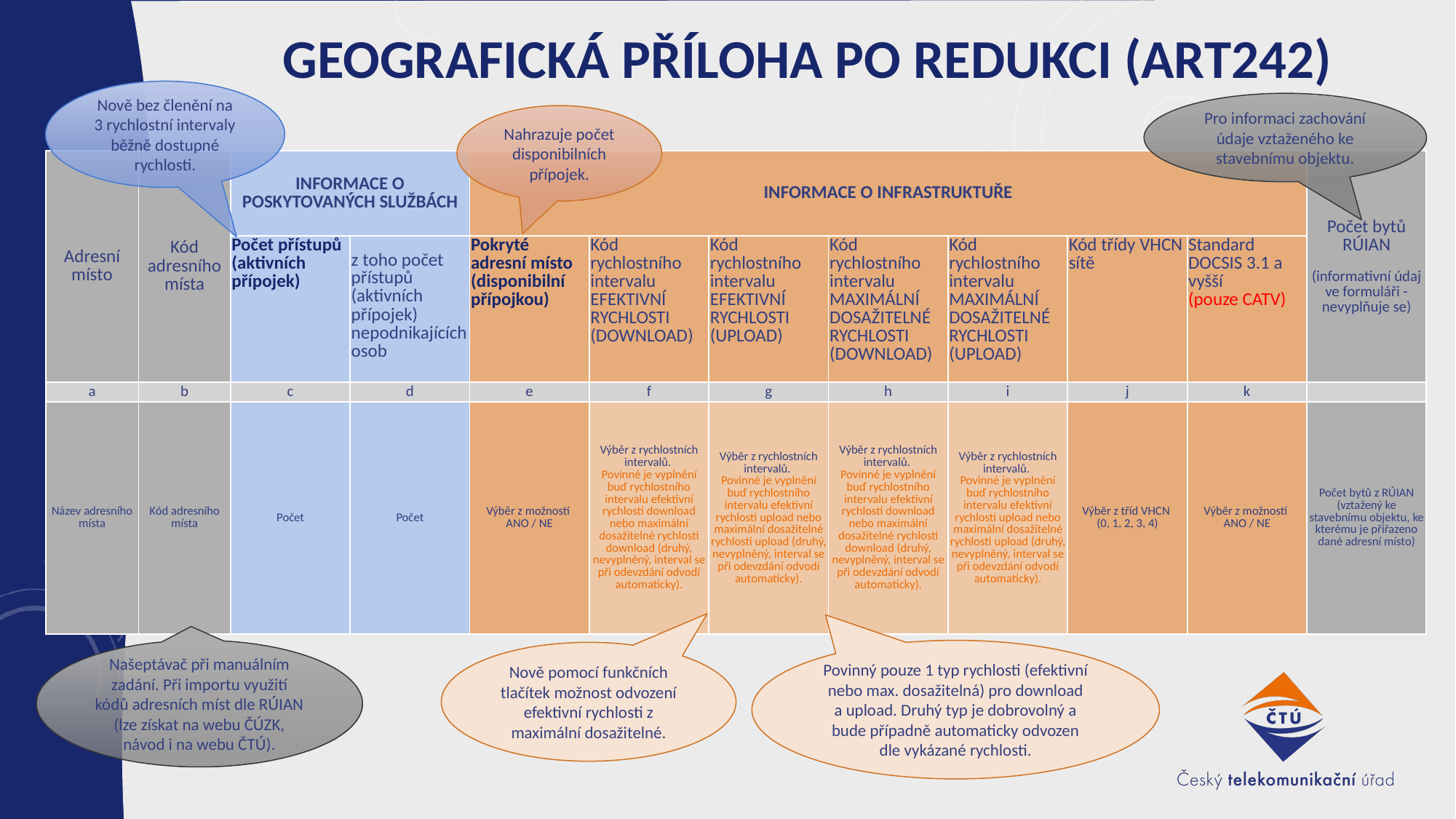

5
# Geografická příloha po redukci (ART242)
Nově bez členění na 3 rychlostní intervaly běžně dostupné rychlosti.
Pro informaci zachování údaje vztaženého ke stavebnímu objektu.
Nahrazuje počet disponibilních přípojek.
| Adresní místo | Kód adresního místa | INFORMACE O POSKYTOVANÝCH SLUŽBÁCH |  | INFORMACE O INFRASTRUKTUŘE |  |  |  |  |  |  | Počet bytů RÚIAN (informativní údaj ve formuláři - nevyplňuje se) |
| --- | --- | --- | --- | --- | --- | --- | --- | --- | --- | --- | --- |
|  |  | Počet přístupů (aktivních přípojek) | z toho počet přístupů (aktivních přípojek) nepodnikajících osob | Pokryté adresní místo (disponibilní přípojkou) | Kód rychlostního intervalu EFEKTIVNÍ RYCHLOSTI (DOWNLOAD) | Kód rychlostního intervalu EFEKTIVNÍ RYCHLOSTI (UPLOAD) | Kód rychlostního intervalu MAXIMÁLNÍ DOSAŽITELNÉ RYCHLOSTI (DOWNLOAD) | Kód rychlostního intervalu MAXIMÁLNÍ DOSAŽITELNÉ RYCHLOSTI (UPLOAD) | Kód třídy VHCN sítě | Standard DOCSIS 3.1 a vyšší (pouze CATV) |  |
| a | b | c | d | e | f | g | h | i | j | k |  |
| Název adresního místa | Kód adresního místa | Počet | Počet | Výběr z možností ANO / NE | Výběr z rychlostních intervalů. Povinné je vyplnění buď rychlostního intervalu efektivní rychlosti download nebo maximální dosažitelné rychlosti download (druhý, nevyplněný, interval se při odevzdání odvodí automaticky). | Výběr z rychlostních intervalů. Povinné je vyplnění buď rychlostního intervalu efektivní rychlosti upload nebo maximální dosažitelné rychlosti upload (druhý, nevyplněný, interval se při odevzdání odvodí automaticky). | Výběr z rychlostních intervalů. Povinné je vyplnění buď rychlostního intervalu efektivní rychlosti download nebo maximální dosažitelné rychlosti download (druhý, nevyplněný, interval se při odevzdání odvodí automaticky). | Výběr z rychlostních intervalů. Povinné je vyplnění buď rychlostního intervalu efektivní rychlosti upload nebo maximální dosažitelné rychlosti upload (druhý, nevyplněný, interval se při odevzdání odvodí automaticky). | Výběr z tříd VHCN (0, 1, 2, 3, 4) | Výběr z možností ANO / NE | Počet bytů z RÚIAN (vztažený ke stavebnímu objektu, ke kterému je přiřazeno dané adresní místo) |
Našeptávač při manuálním zadání. Při importu využití kódů adresních míst dle RÚIAN (lze získat na webu ČÚZK, návod i na webu ČTÚ).
Povinný pouze 1 typ rychlosti (efektivní nebo max. dosažitelná) pro download a upload. Druhý typ je dobrovolný a bude případně automaticky odvozen dle vykázané rychlosti.
Nově pomocí funkčních tlačítek možnost odvození efektivní rychlosti z maximální dosažitelné.